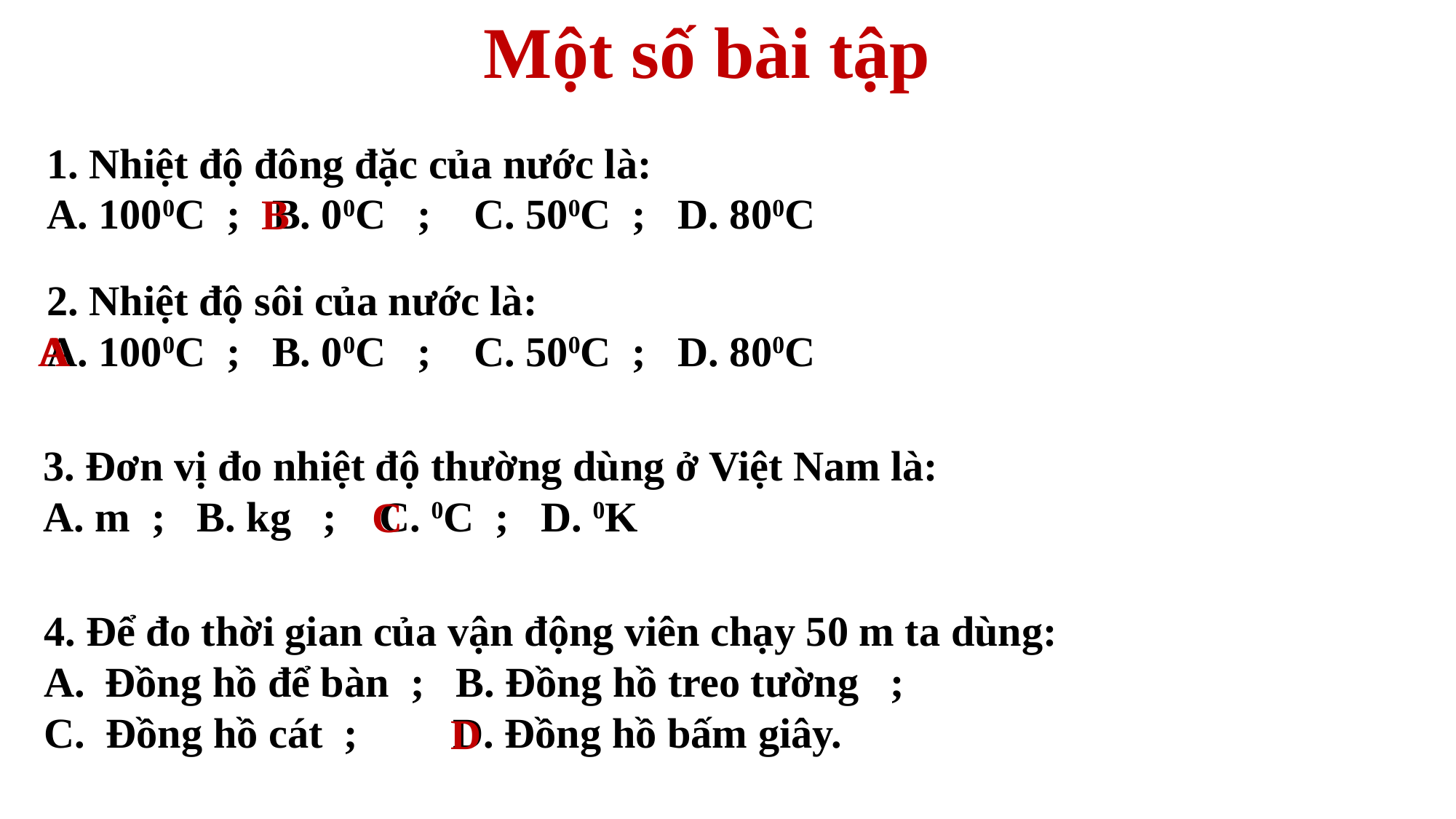

Một số bài tập
1. Nhiệt độ đông đặc của nước là:
A. 1000C  ;   B. 00C   ;    C. 500C  ;   D. 800C
B
2. Nhiệt độ sôi của nước là:
A. 1000C  ;   B. 00C   ;    C. 500C  ;   D. 800C
A
A
3. Đơn vị đo nhiệt độ thường dùng ở Việt Nam là:
A. m  ;   B. kg   ;    C. 0C  ;   D. 0K
C
4. Để đo thời gian của vận động viên chạy 50 m ta dùng:
Đồng hồ để bàn  ;   B. Đồng hồ treo tường   ;
C.  Đồng hồ cát  ;         D. Đồng hồ bấm giây.
D